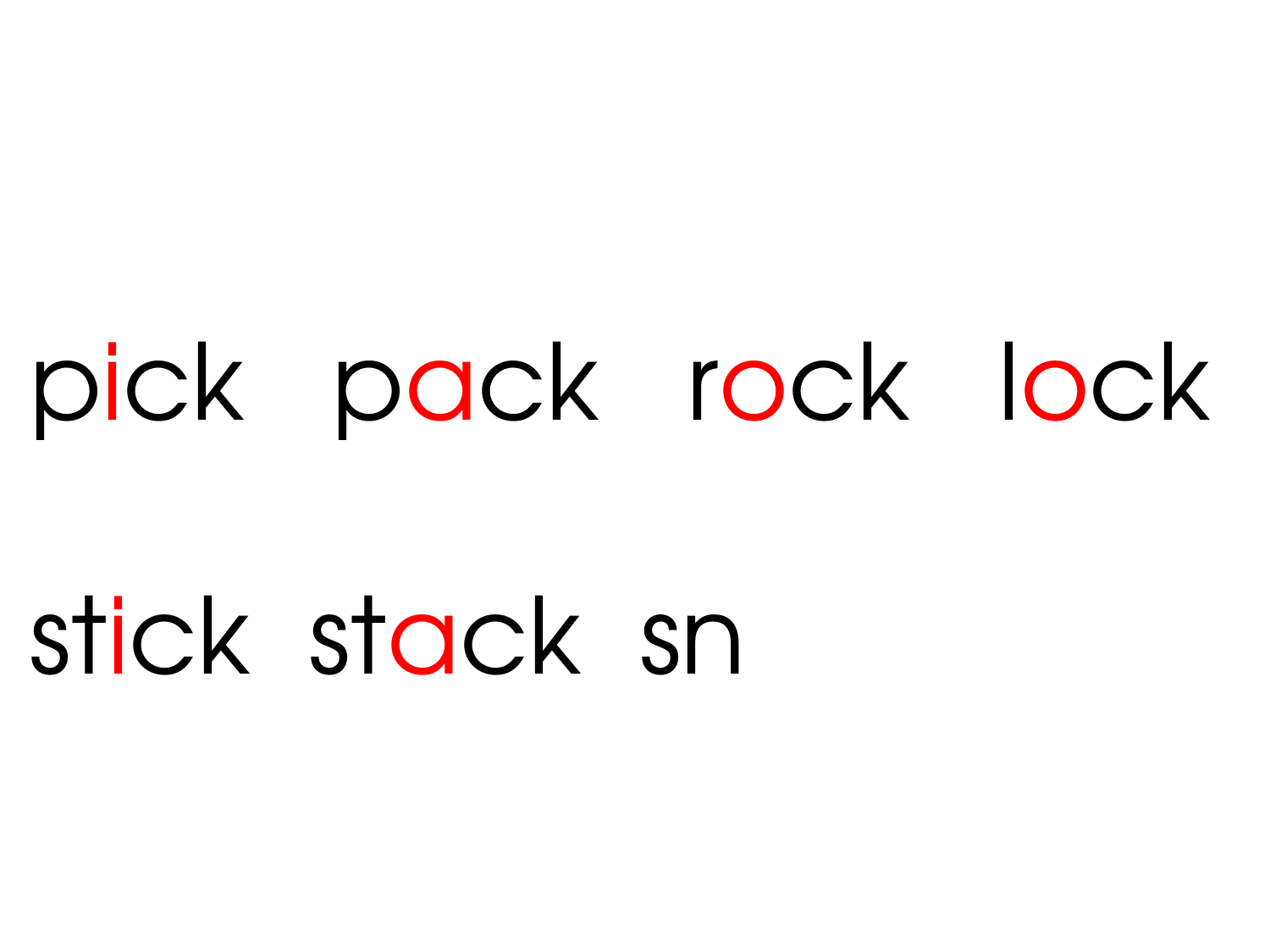

pick   pack   rock   lock

stick  stack  sn